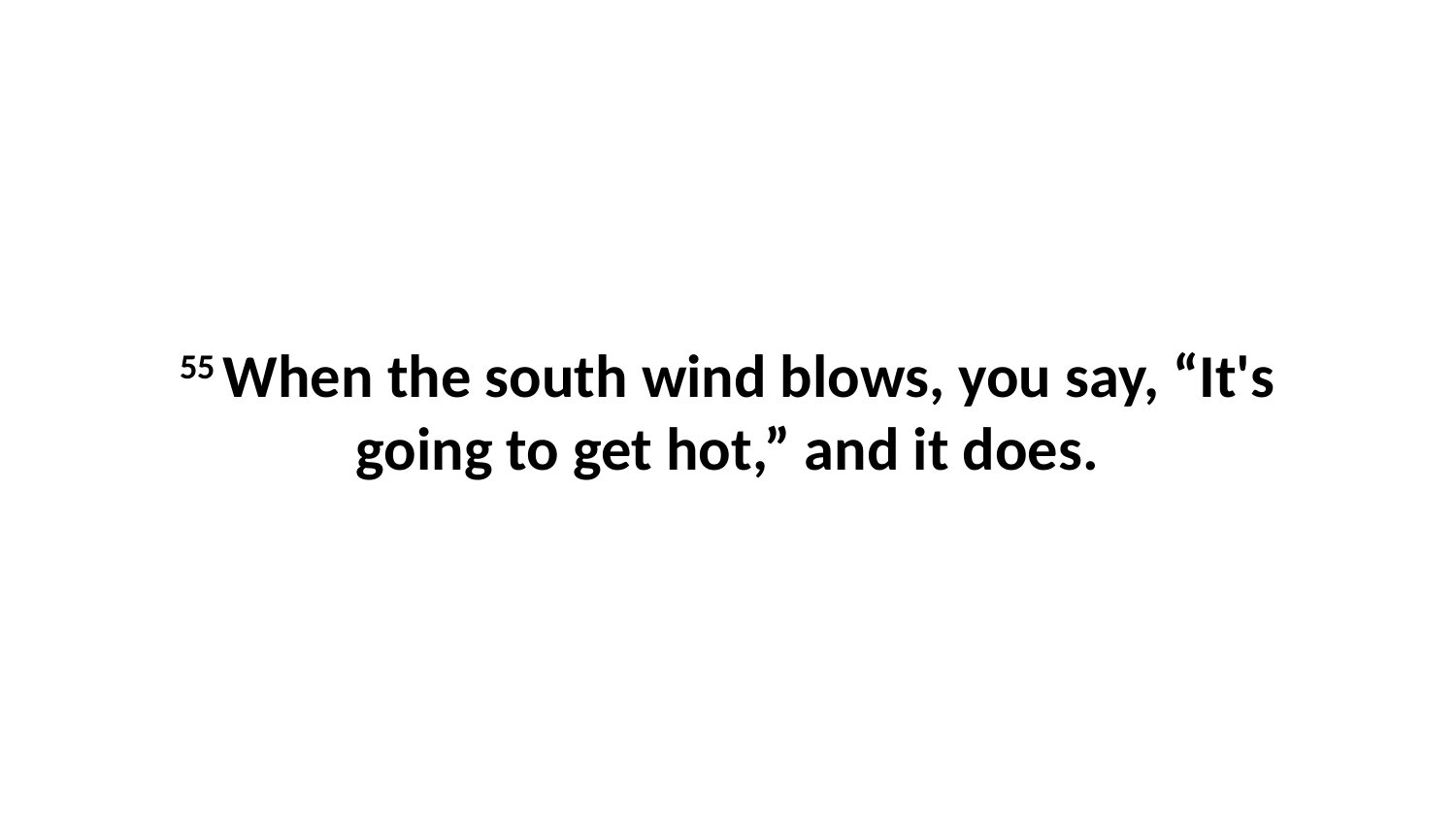

55 When the south wind blows, you say, “It's going to get hot,” and it does.